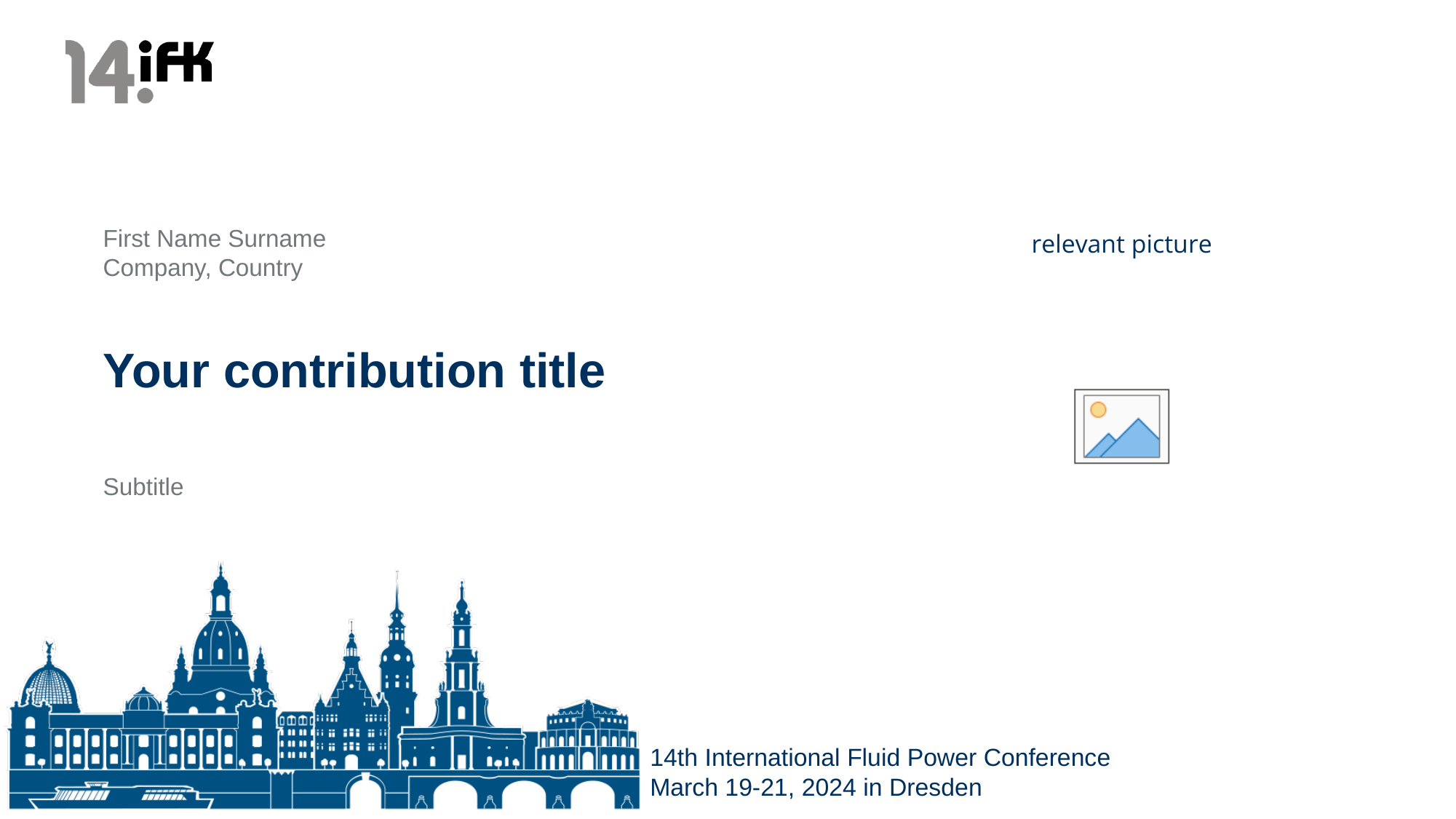

First Name Surname
Company, Country

# Your contribution title
Subtitle